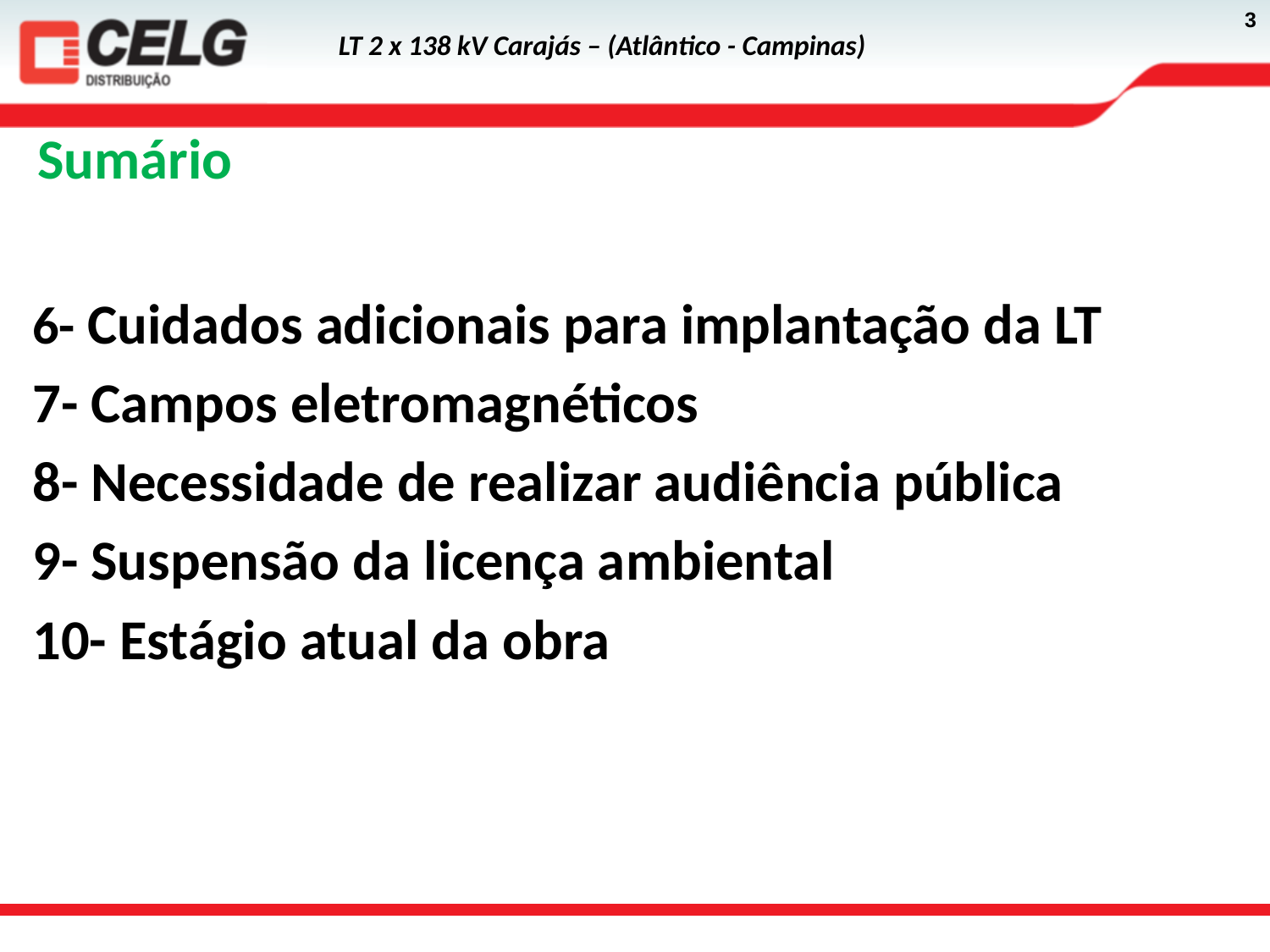

Sumário

6- Cuidados adicionais para implantação da LT
7- Campos eletromagnéticos
8- Necessidade de realizar audiência pública
9- Suspensão da licença ambiental
10- Estágio atual da obra